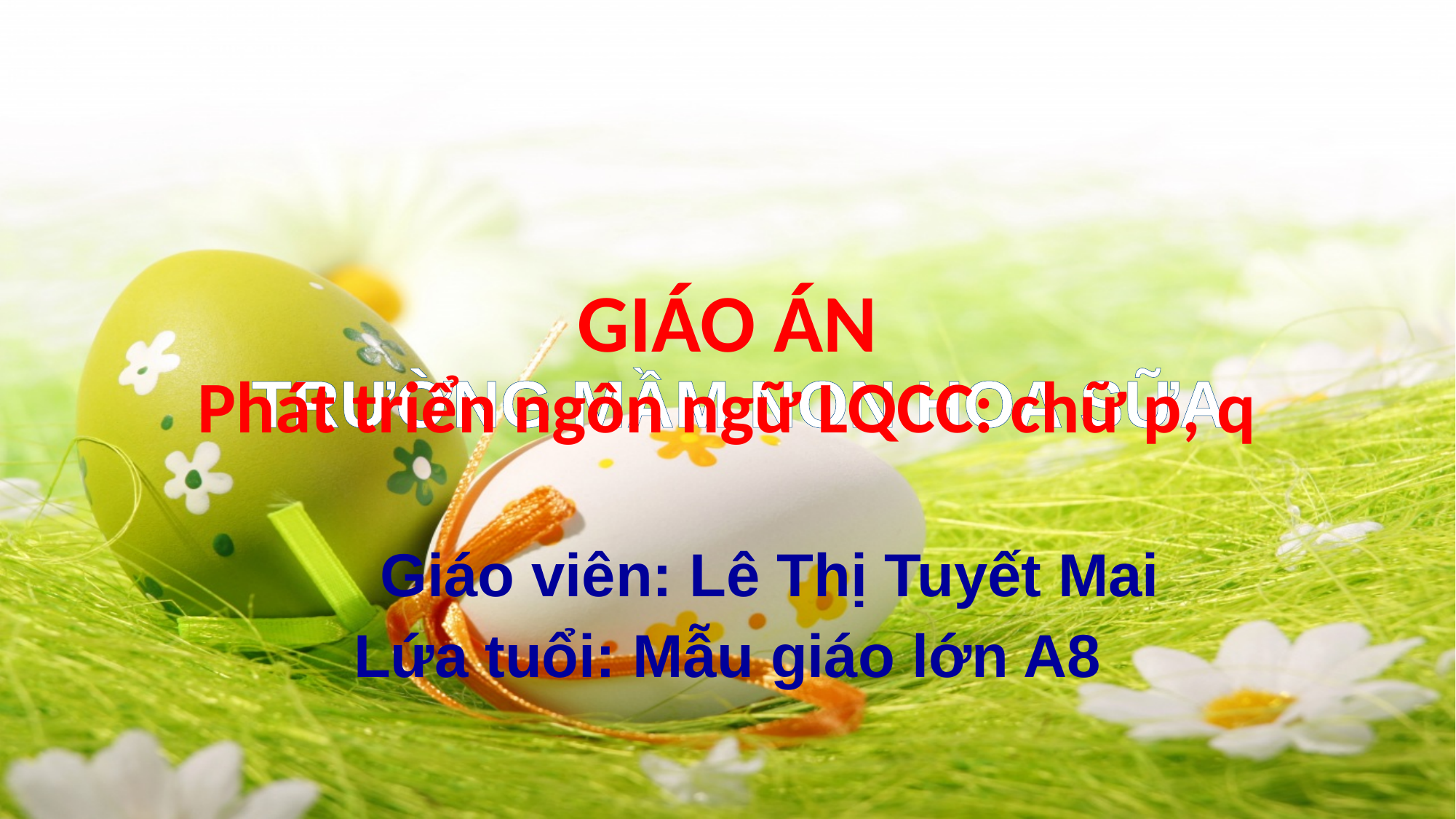

# TRƯỜNG MẦM NON HOA SỮA
GIÁO ÁN
Phát triển ngôn ngữ LQCC: chữ p, q

      Giáo viên: Lê Thị Tuyết Mai
Lứa tuổi: Mẫu giáo lớn A8